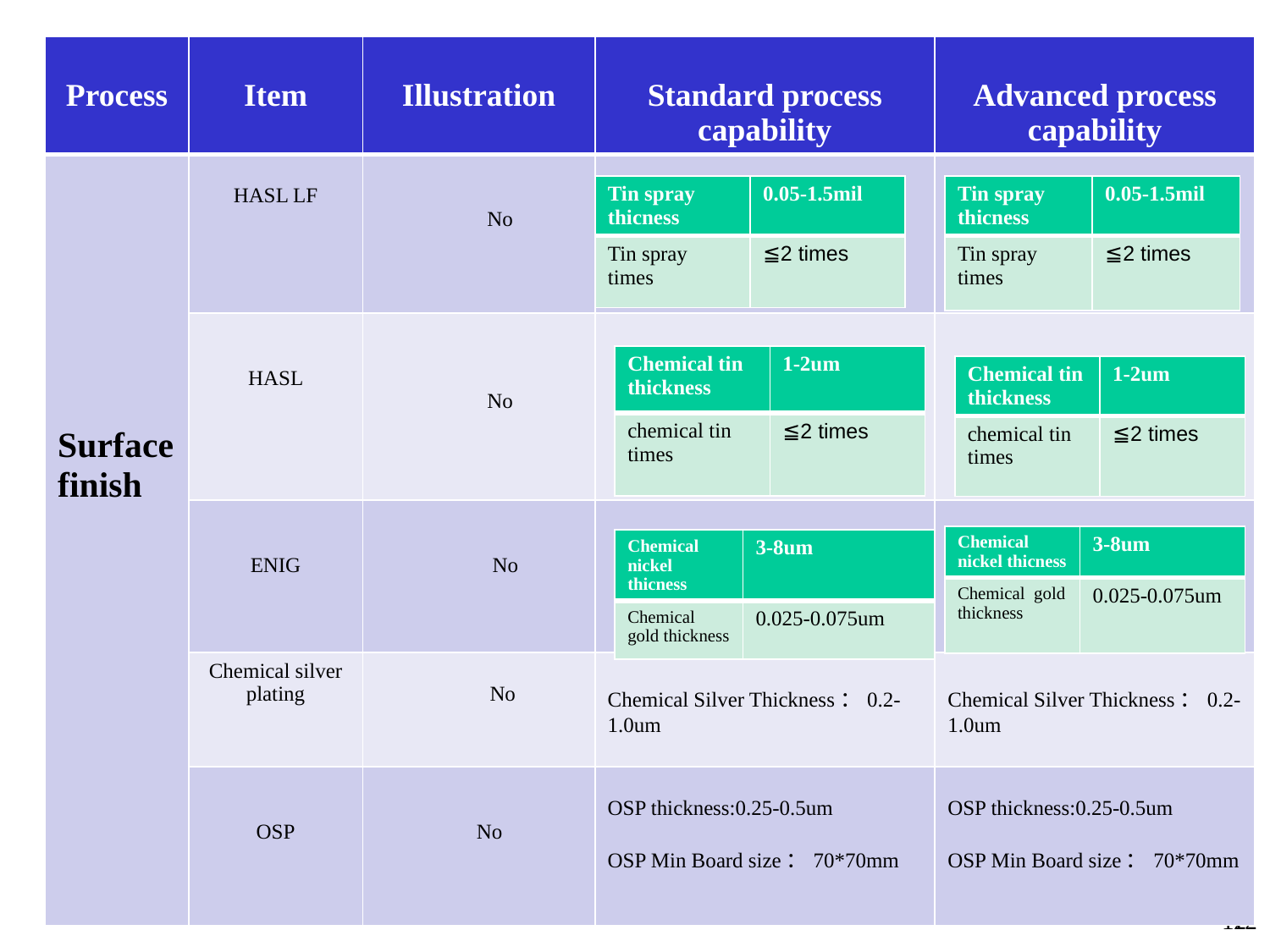

| Process | Item | Illustration | Standard process capability | Advanced process capability |
| --- | --- | --- | --- | --- |
| Surface finish | HASL LF | No |  |  |
|  | HASL | No |  |  |
|  | ENIG | No |  |  |
|  | Chemical silver plating | No | Chemical Silver Thickness：0.2-1.0um | Chemical Silver Thickness：0.2-1.0um |
|  | OSP | No | OSP thickness:0.25-0.5um OSP Min Board size：70\*70mm | OSP thickness:0.25-0.5um OSP Min Board size：70\*70mm |
| Tin spray thicness | 0.05-1.5mil |
| --- | --- |
| Tin spray times | ≦2 times |
| Tin spray thicness | 0.05-1.5mil |
| --- | --- |
| Tin spray times | ≦2 times |
| Chemical tin thickness | 1-2um |
| --- | --- |
| chemical tin times | ≦2 times |
| Chemical tin thickness | 1-2um |
| --- | --- |
| chemical tin times | ≦2 times |
| Chemical nickel thicness | 3-8um |
| --- | --- |
| Chemical gold thickness | 0.025-0.075um |
| Chemical nickel thicness | 3-8um |
| --- | --- |
| Chemical gold thickness | 0.025-0.075um |